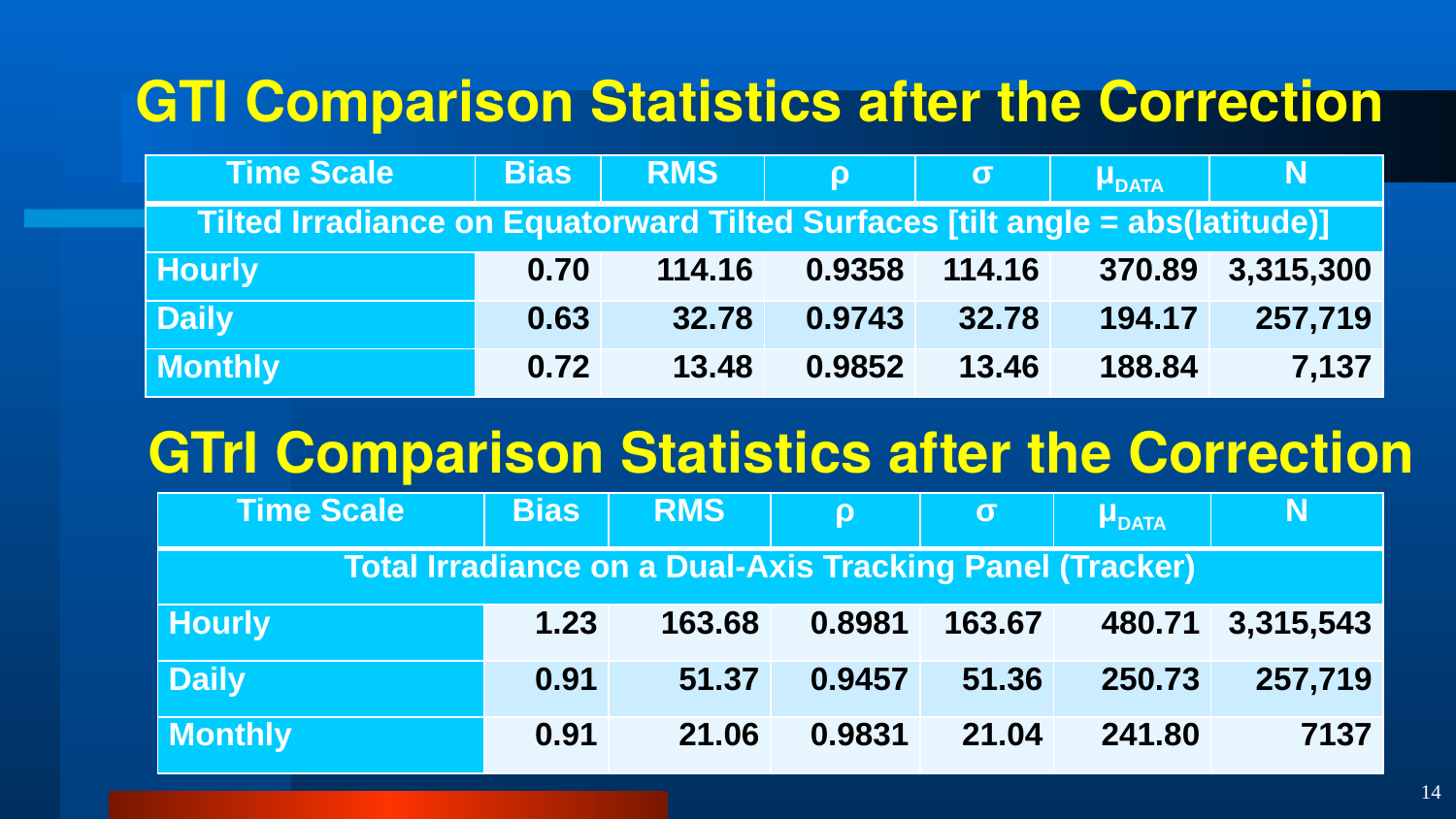

GTI Comparison Statistics after the Correction
| Time Scale | Bias | RMS | ρ | σ | μDATA | N |
| --- | --- | --- | --- | --- | --- | --- |
| Tilted Irradiance on Equatorward Tilted Surfaces [tilt angle = abs(latitude)] |  |  |  |  |  |  |
| Hourly | 0.70 | 114.16 | 0.9358 | 114.16 | 370.89 | 3,315,300 |
| Daily | 0.63 | 32.78 | 0.9743 | 32.78 | 194.17 | 257,719 |
| Monthly | 0.72 | 13.48 | 0.9852 | 13.46 | 188.84 | 7,137 |
GTrI Comparison Statistics after the Correction
| Time Scale | Bias | RMS | ρ | σ | μDATA | N |
| --- | --- | --- | --- | --- | --- | --- |
| Total Irradiance on a Dual-Axis Tracking Panel (Tracker) |  |  |  |  |  |  |
| Hourly | 1.23 | 163.68 | 0.8981 | 163.67 | 480.71 | 3,315,543 |
| Daily | 0.91 | 51.37 | 0.9457 | 51.36 | 250.73 | 257,719 |
| Monthly | 0.91 | 21.06 | 0.9831 | 21.04 | 241.80 | 7137 |
14